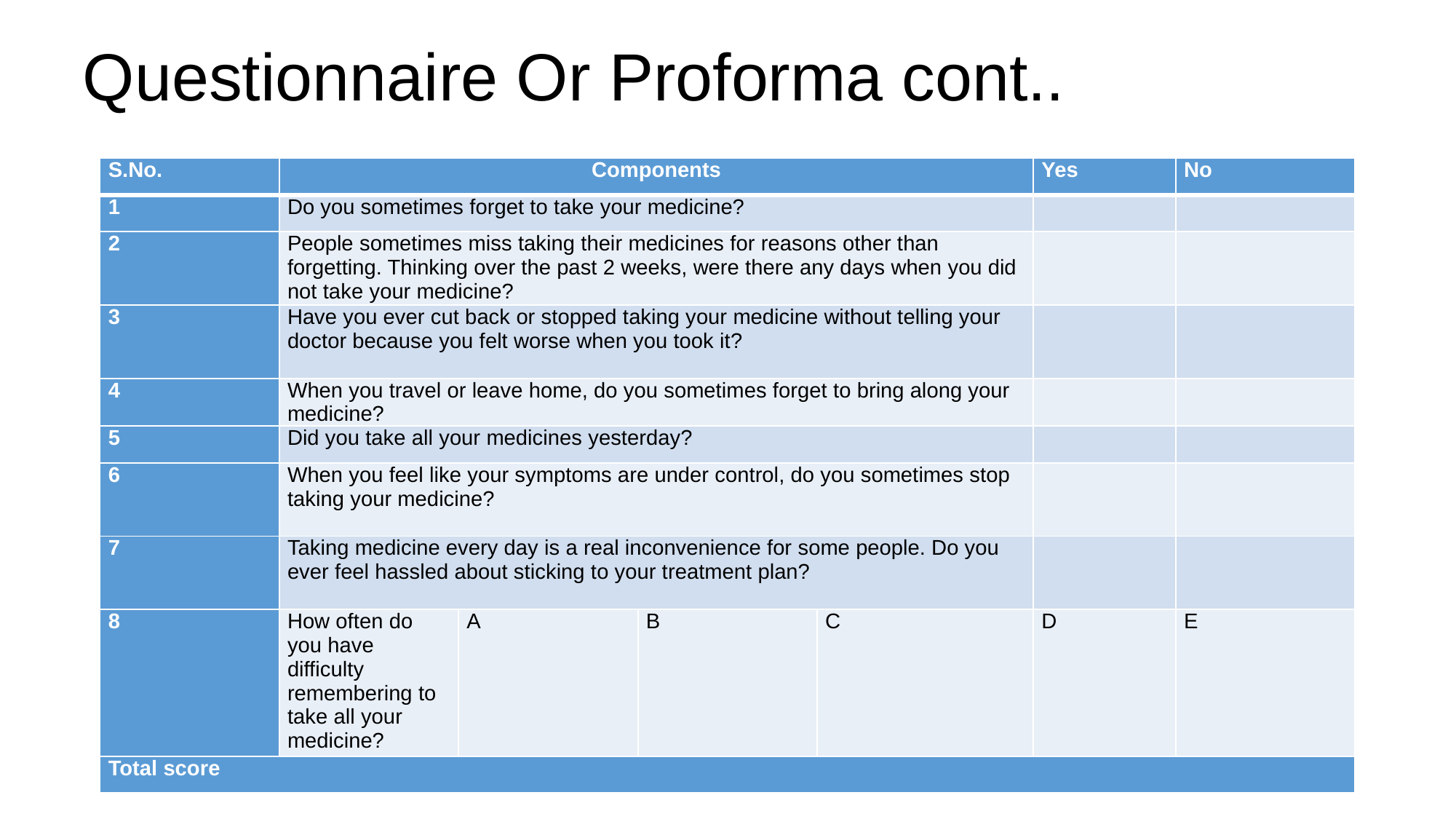

# Questionnaire Or Proforma cont..
| S.No. | Components |  |  |  | Yes | No |
| --- | --- | --- | --- | --- | --- | --- |
| 1 | Do you sometimes forget to take your medicine? |  |  |  |  |  |
| 2 | People sometimes miss taking their medicines for reasons other than forgetting. Thinking over the past 2 weeks, were there any days when you did not take your medicine? |  |  |  |  |  |
| 3 | Have you ever cut back or stopped taking your medicine without telling your doctor because you felt worse when you took it? |  |  |  |  |  |
| 4 | When you travel or leave home, do you sometimes forget to bring along your medicine? |  |  |  |  |  |
| 5 | Did you take all your medicines yesterday? |  |  |  |  |  |
| 6 | When you feel like your symptoms are under control, do you sometimes stop taking your medicine? |  |  |  |  |  |
| 7 | Taking medicine every day is a real inconvenience for some people. Do you ever feel hassled about sticking to your treatment plan? |  |  |  |  |  |
| 8 | How often do you have difficulty remembering to take all your medicine? | A | B | C | D | E |
| Total score |  |  |  |  |  |  |